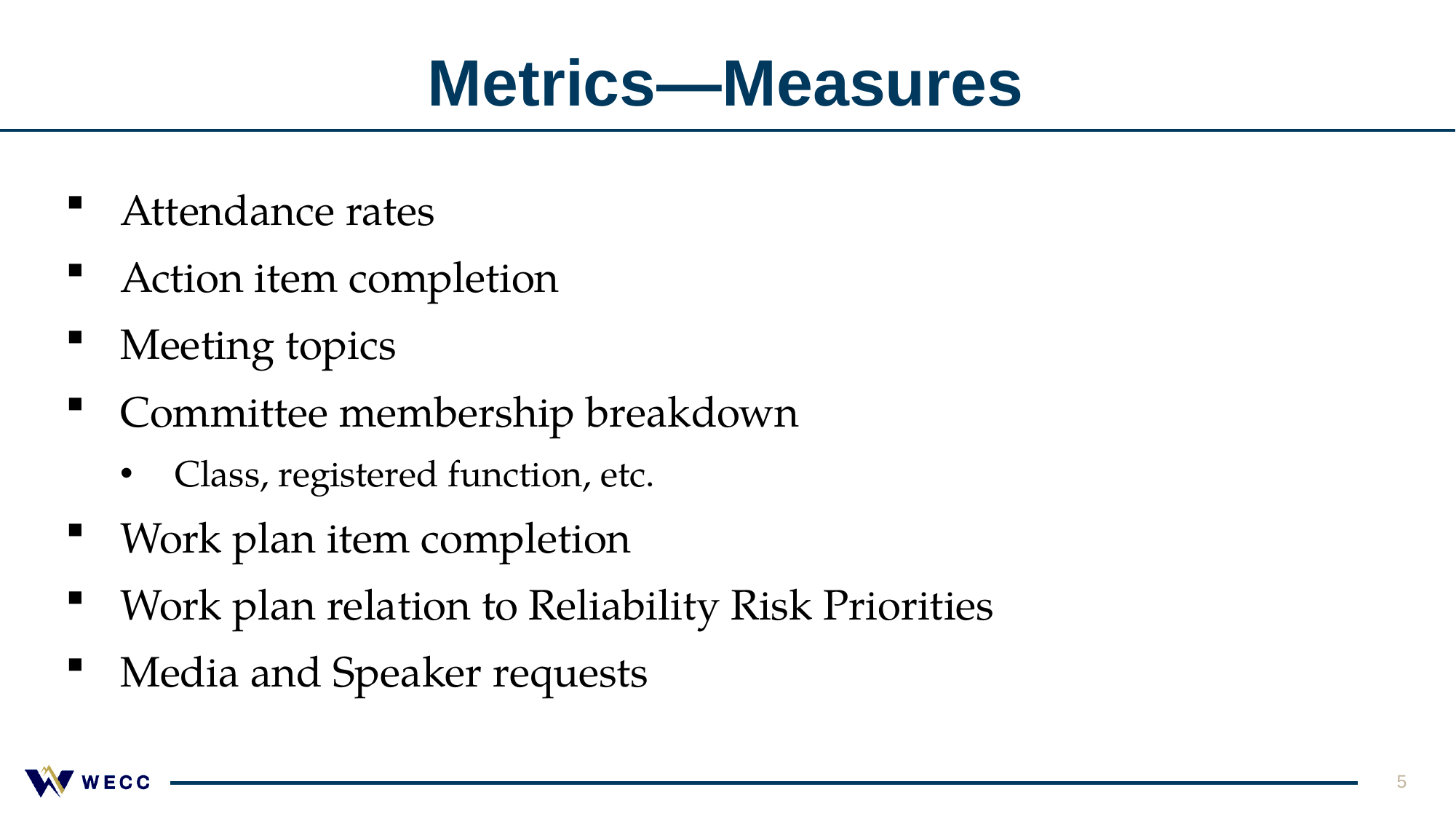

# Metrics—Measures
Attendance rates
Action item completion
Meeting topics
Committee membership breakdown
Class, registered function, etc.
Work plan item completion
Work plan relation to Reliability Risk Priorities
Media and Speaker requests
5